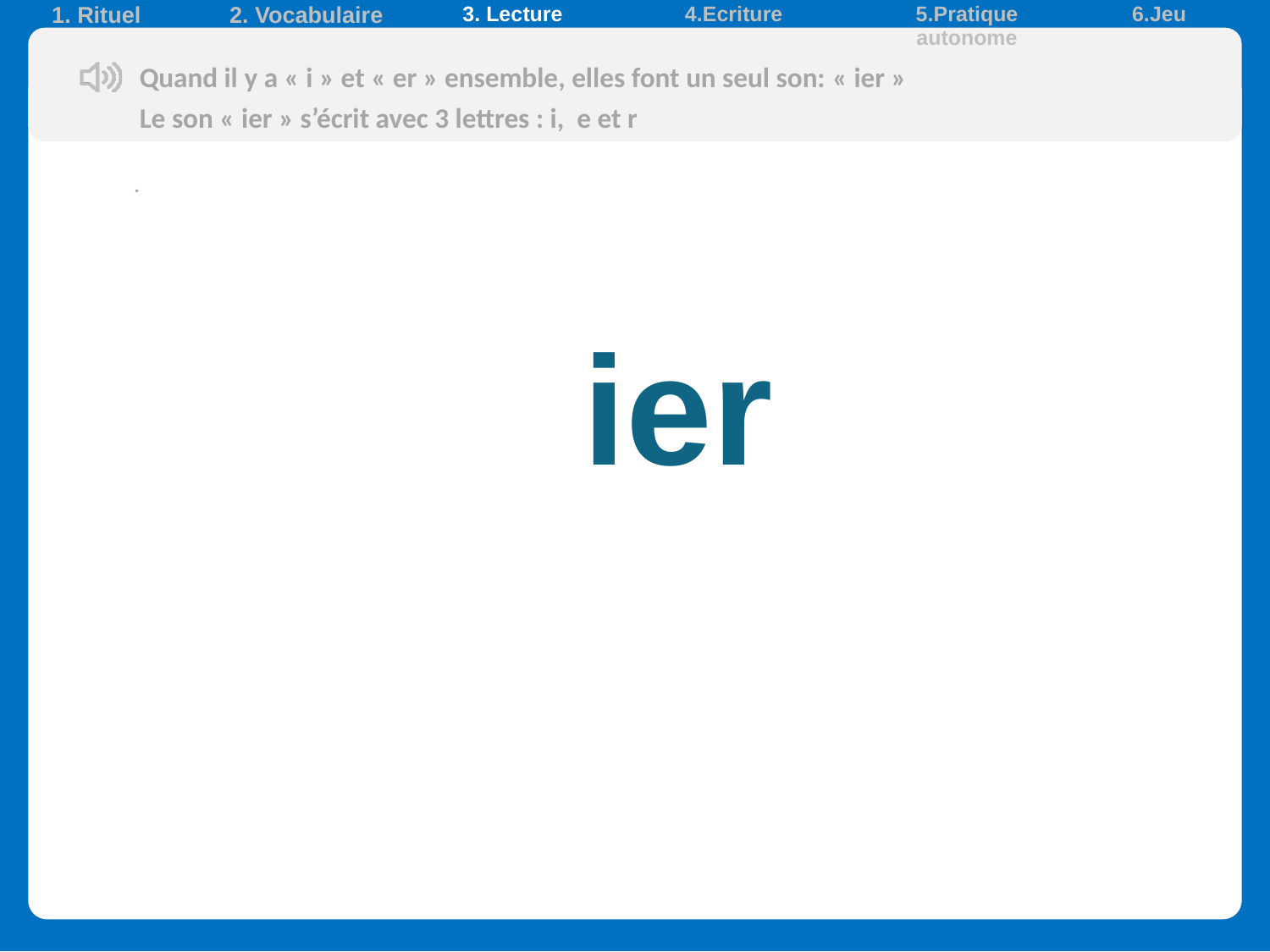

| 1. Rituel | 2. Vocabulaire | 3. Lecture | 4.Ecriture | 5.Pratique autonome | 6.Jeu |
| --- | --- | --- | --- | --- | --- |

Quand il y a « i » et « er » ensemble, elles font un seul son: « ier »
Le son « ier » s’écrit avec 3 lettres : i,  e et r

.
  ier